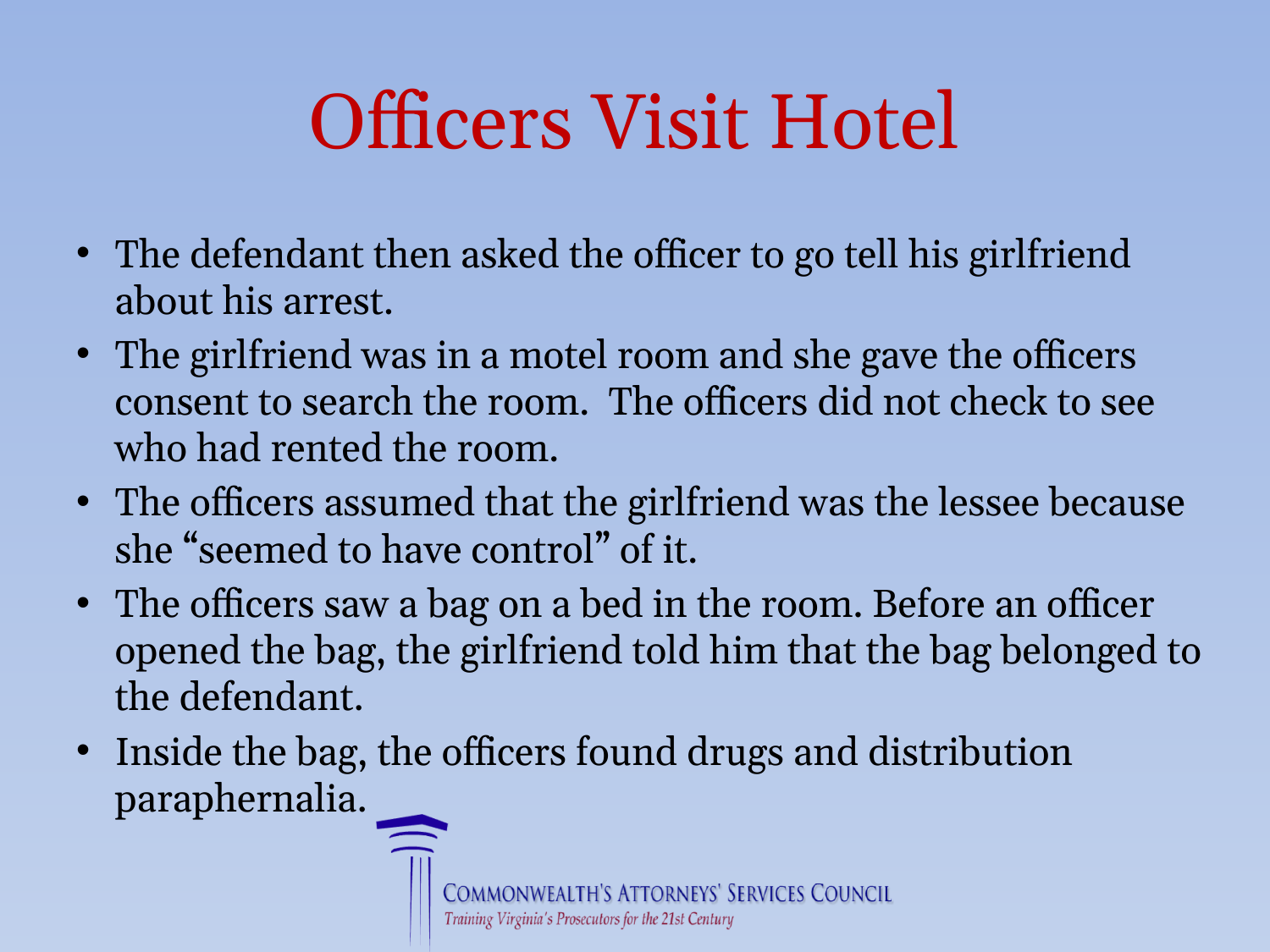

# Officers Visit Hotel
The defendant then asked the officer to go tell his girlfriend about his arrest.
The girlfriend was in a motel room and she gave the officers consent to search the room.  The officers did not check to see who had rented the room.
The officers assumed that the girlfriend was the lessee because she “seemed to have control” of it.
The officers saw a bag on a bed in the room. Before an officer opened the bag, the girlfriend told him that the bag belonged to the defendant.
Inside the bag, the officers found drugs and distribution paraphernalia.